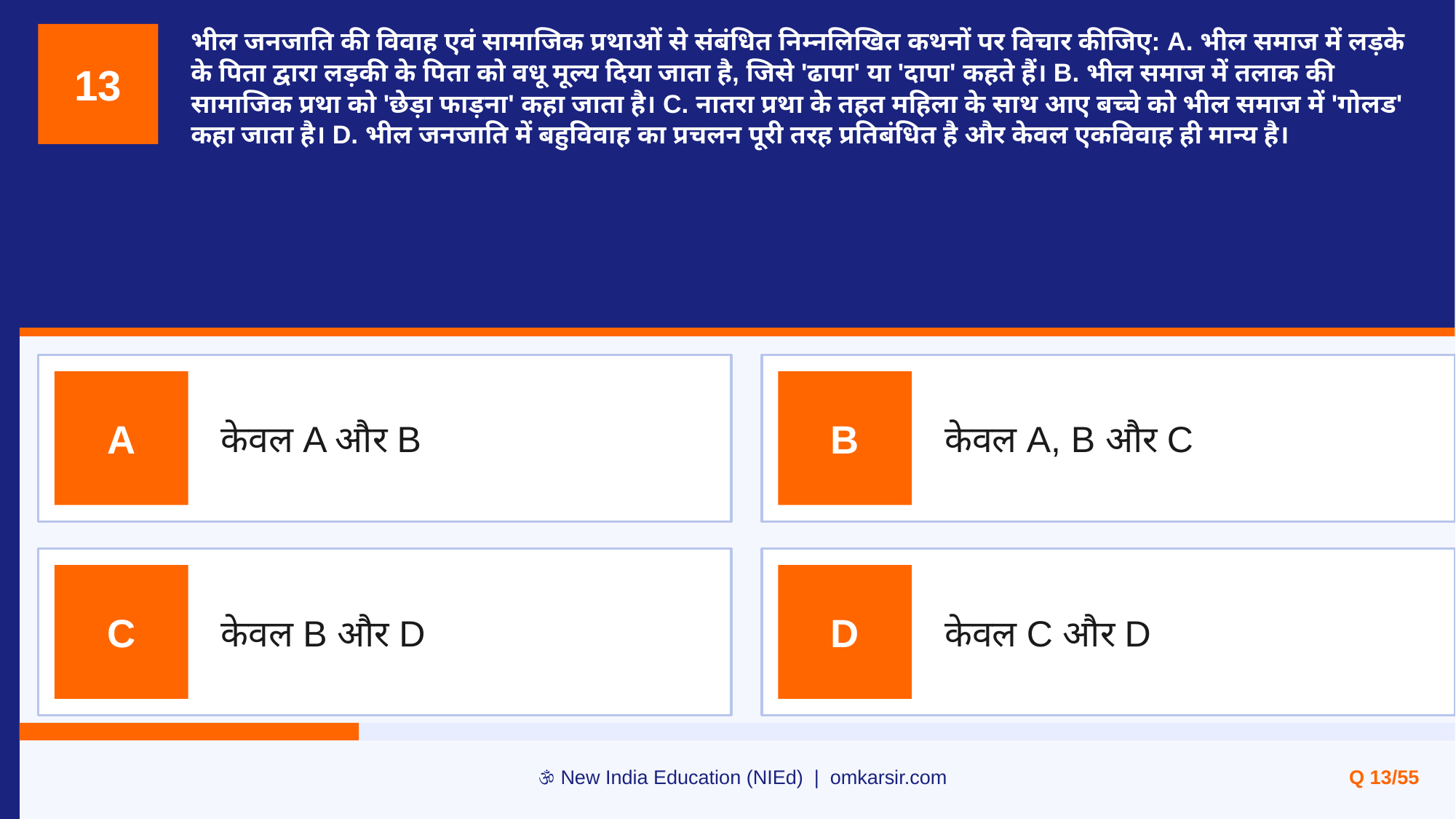

भील जनजाति की विवाह एवं सामाजिक प्रथाओं से संबंधित निम्नलिखित कथनों पर विचार कीजिए: A. भील समाज में लड़के के पिता द्वारा लड़की के पिता को वधू मूल्य दिया जाता है, जिसे 'ढापा' या 'दापा' कहते हैं। B. भील समाज में तलाक की सामाजिक प्रथा को 'छेड़ा फाड़ना' कहा जाता है। C. नातरा प्रथा के तहत महिला के साथ आए बच्चे को भील समाज में 'गोलड' कहा जाता है। D. भील जनजाति में बहुविवाह का प्रचलन पूरी तरह प्रतिबंधित है और केवल एकविवाह ही मान्य है।
13

केवल A और B
केवल A, B और C
A
B

केवल B और D
केवल C और D
C
D

🕉️ New India Education (NIEd)  |  omkarsir.com
Q 13/55